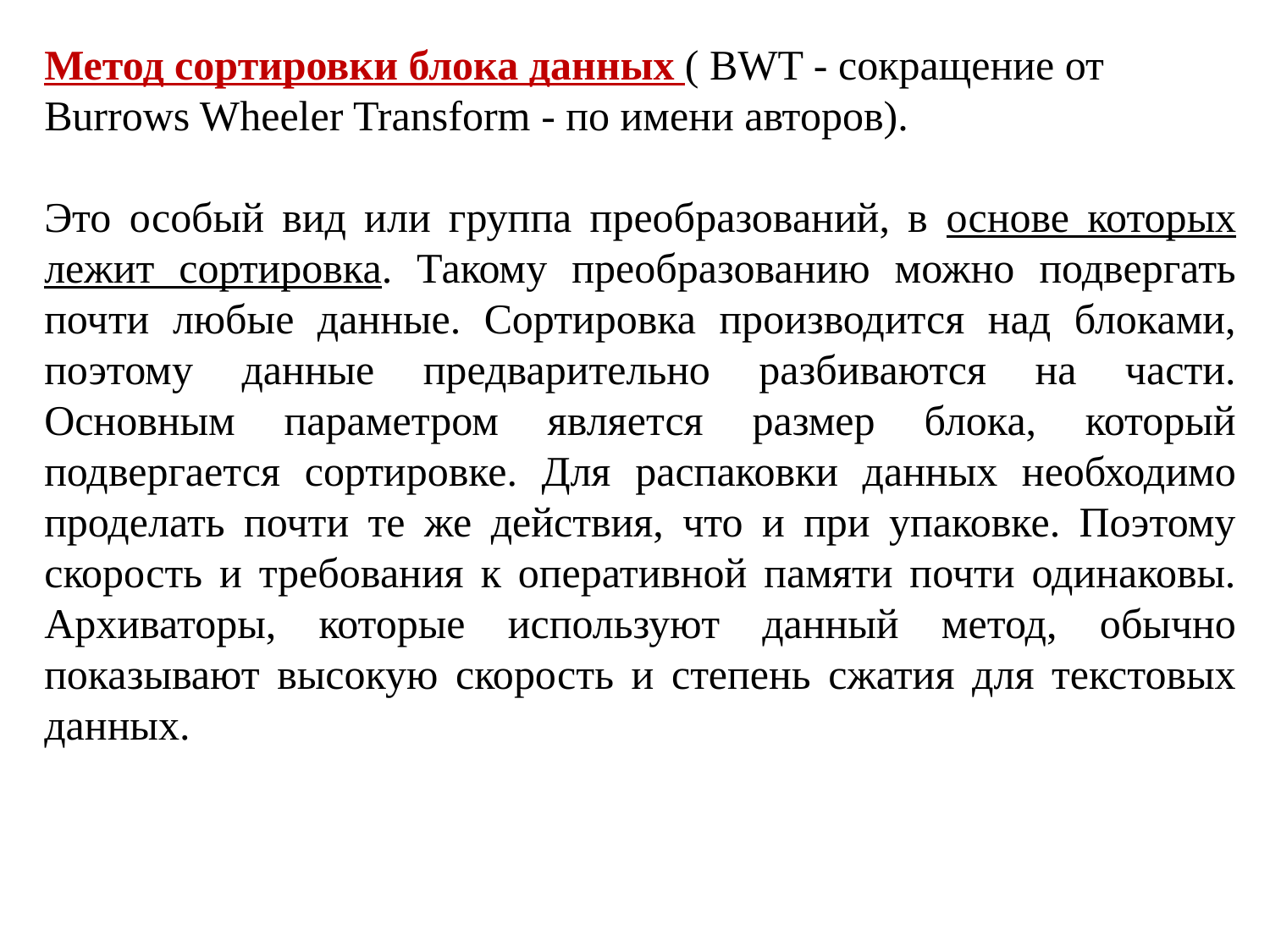

Метод сортировки блока данных ( BWT - сокращение от Burrows Wheeler Transform - по имени авторов).

Это особый вид или группа преобразований, в основе которых лежит сортировка. Такому преобразованию можно подвергать почти любые данные. Сортировка производится над блоками, поэтому данные предварительно разбиваются на части. Основным параметром является размер блока, который подвергается сортировке. Для распаковки данных необходимо проделать почти те же действия, что и при упаковке. Поэтому скорость и требования к оперативной памяти почти одинаковы. Архиваторы, которые используют данный метод, обычно показывают высокую скорость и степень сжатия для текстовых данных.